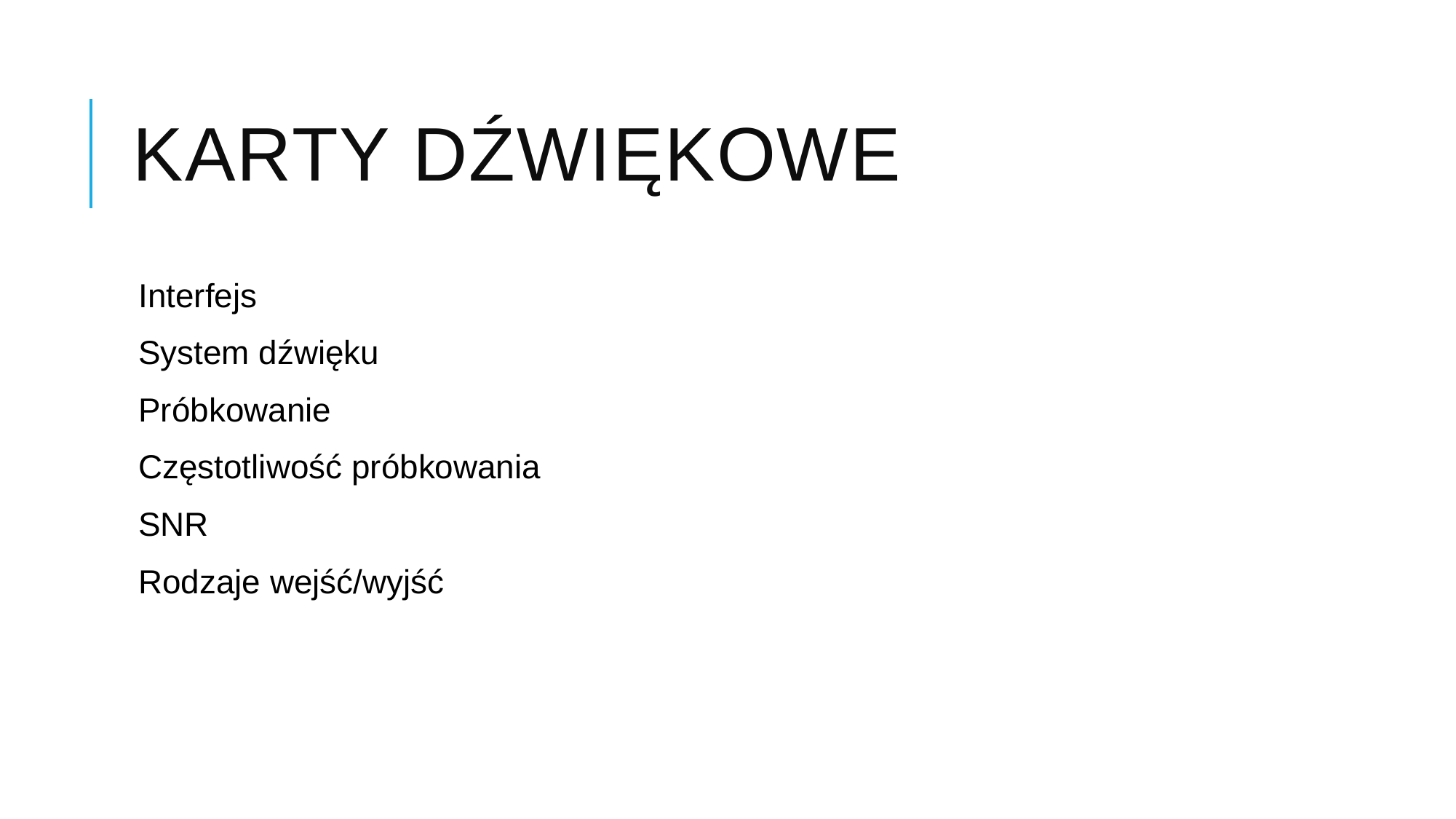

# Karty dźwiękowe
Interfejs
System dźwięku
Próbkowanie
Częstotliwość próbkowania
SNR
Rodzaje wejść/wyjść